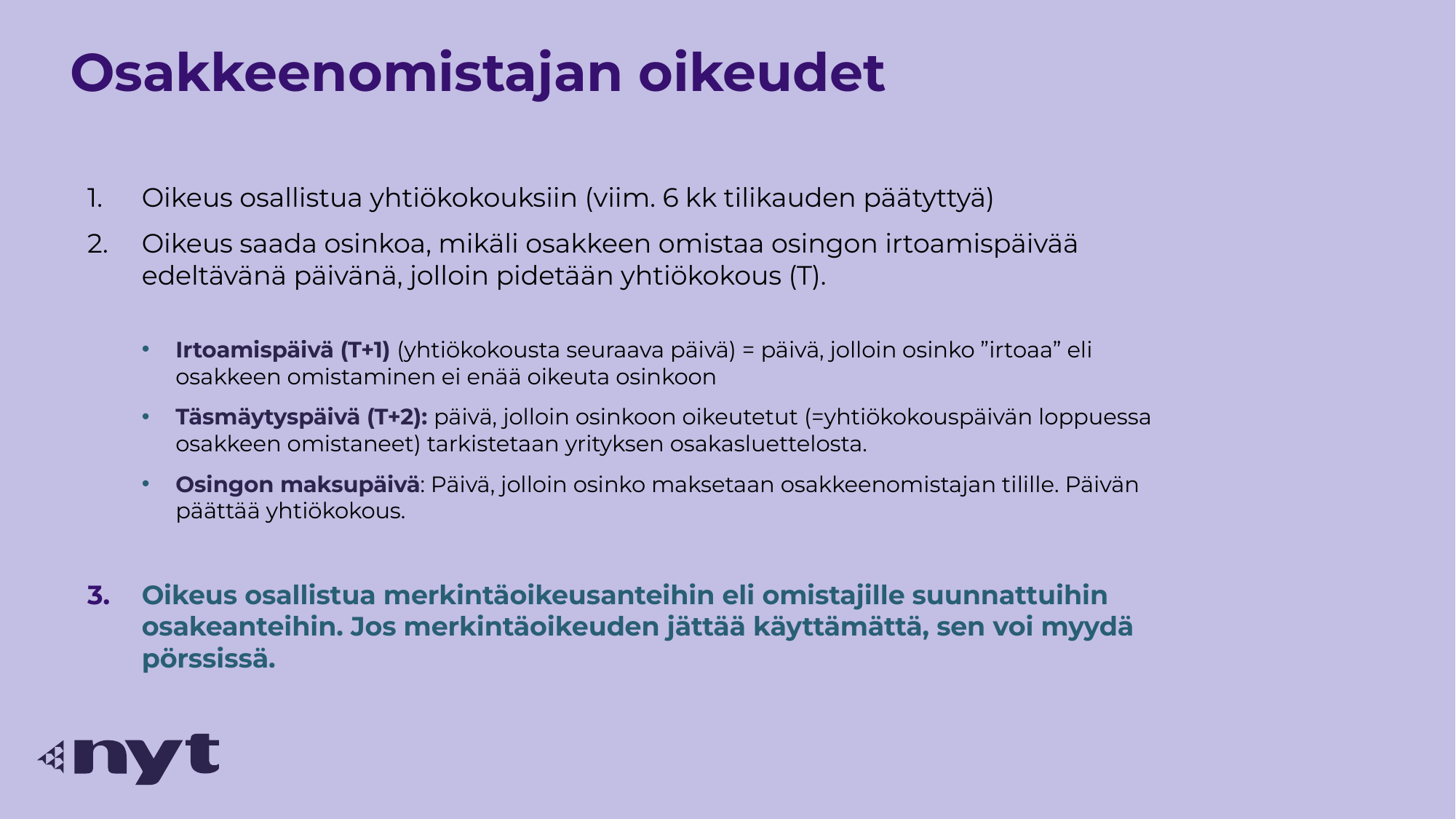

Osakkeenomistajan oikeudet
Oikeus osallistua yhtiökokouksiin (viim. 6 kk tilikauden päätyttyä)
Oikeus saada osinkoa, mikäli osakkeen omistaa osingon irtoamispäivää edeltävänä päivänä, jolloin pidetään yhtiökokous (T).päivänä, jolloin pidetään yhtiökokous (T).
Irtoamispäivä (T+1) (yhtiökokousta seuraava päivä) = päivä, jolloin osinko ”irtoaa” eli osakkeen omistaminen ei enää oikeuta osinkoon
Täsmäytyspäivä (T+2): päivä, jolloin osinkoon oikeutetut (=yhtiökokouspäivän loppuessa osakkeen omistaneet) tarkistetaan yrityksen osakasluettelosta.
Osingon maksupäivä: Päivä, jolloin osinko maksetaan osakkeenomistajan tilille. Päivän päättää yhtiökokous.

Oikeus osallistua merkintäoikeusanteihin eli omistajille suunnattuihin osakeanteihin. Jos merkintäoikeuden jättää käyttämättä, sen voi myydä pörssissä. omistajille suunnattuihin osakeanteihin. Jos merkintäoikeuden jättää käyttämättä, sen voi